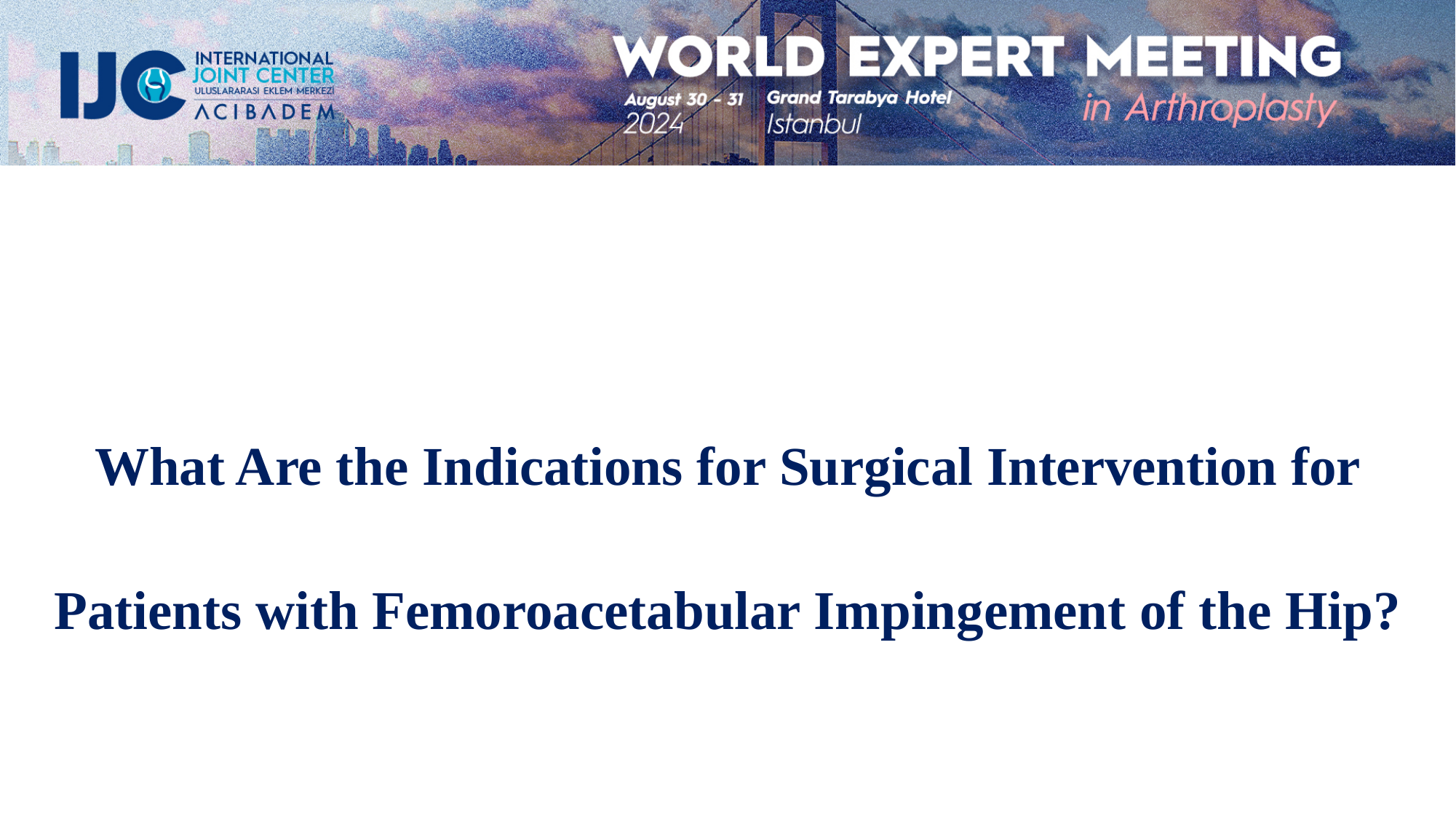

What Are the Indications for Surgical Intervention for Patients with Femoroacetabular Impingement of the Hip?